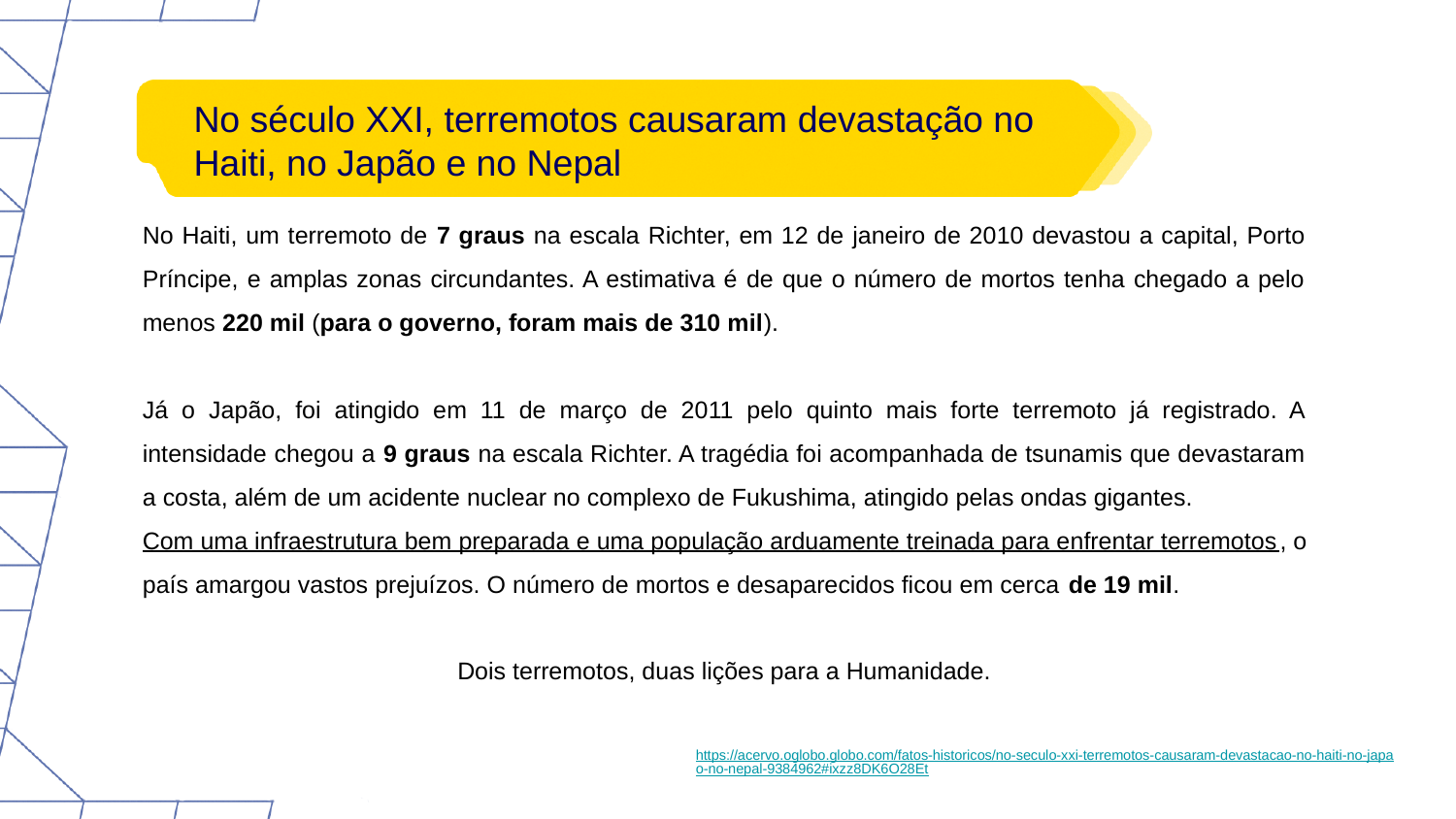

No século XXI, terremotos causaram devastação no Haiti, no Japão e no Nepal

No Haiti, um terremoto de 7 graus na escala Richter, em 12 de janeiro de 2010 devastou a capital, Porto Príncipe, e amplas zonas circundantes. A estimativa é de que o número de mortos tenha chegado a pelo menos 220 mil (para o governo, foram mais de 310 mil).

Já o Japão, foi atingido em 11 de março de 2011 pelo quinto mais forte terremoto já registrado. A intensidade chegou a 9 graus na escala Richter. A tragédia foi acompanhada de tsunamis que devastaram a costa, além de um acidente nuclear no complexo de Fukushima, atingido pelas ondas gigantes.
Com uma infraestrutura bem preparada e uma população arduamente treinada para enfrentar terremotos, o país amargou vastos prejuízos. O número de mortos e desaparecidos ficou em cerca de 19 mil.

Dois terremotos, duas lições para a Humanidade.
https://acervo.oglobo.globo.com/fatos-historicos/no-seculo-xxi-terremotos-causaram-devastacao-no-haiti-no-japao-no-nepal-9384962#ixzz8DK6O28Et